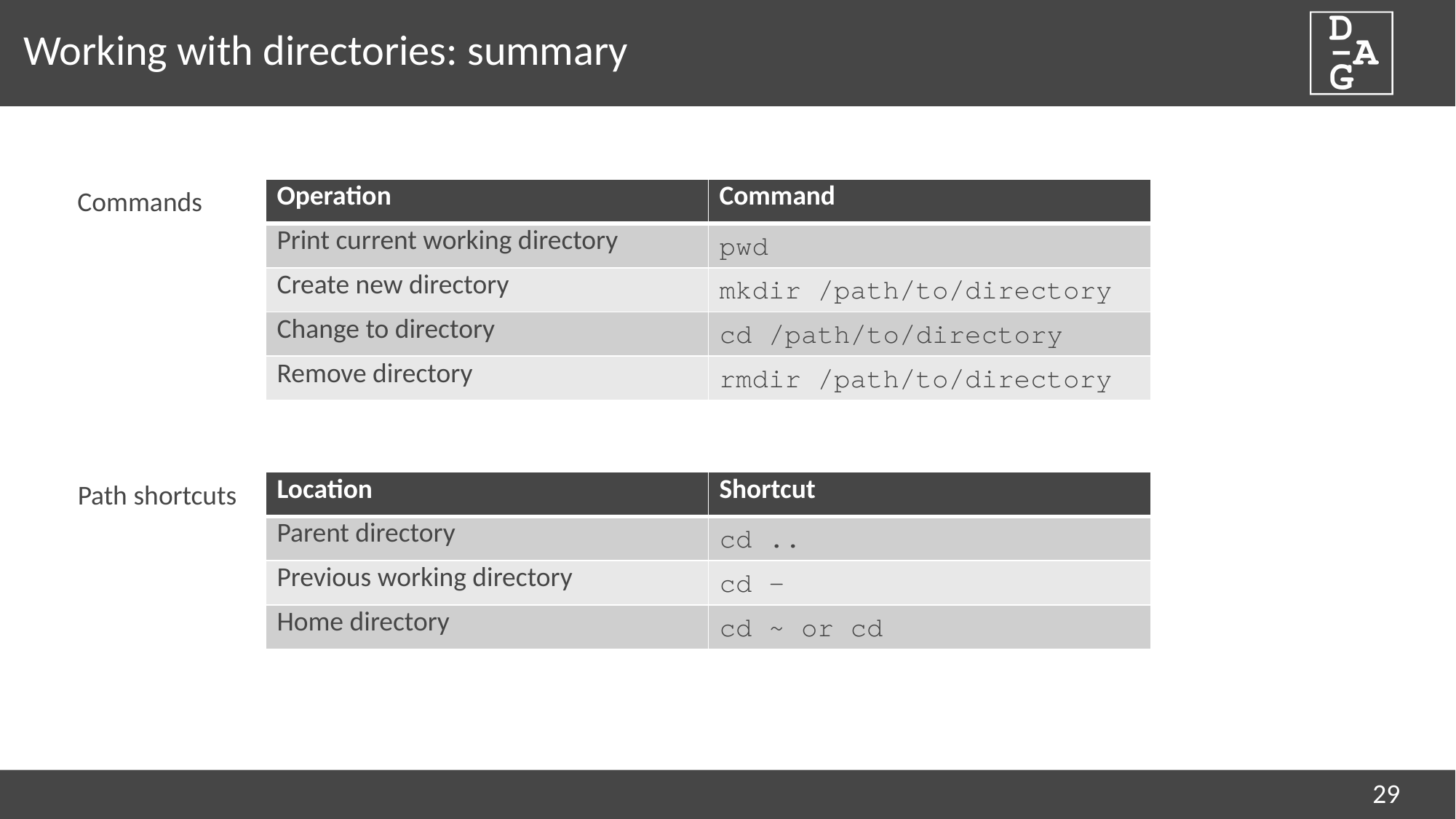

# Working with directories: summary
Commands
| Operation | Command |
| --- | --- |
| Print current working directory | pwd |
| Create new directory | mkdir /path/to/directory |
| Change to directory | cd /path/to/directory |
| Remove directory | rmdir /path/to/directory |
Path shortcuts
| Location | Shortcut |
| --- | --- |
| Parent directory | cd .. |
| Previous working directory | cd - |
| Home directory | cd ~ or cd |
29